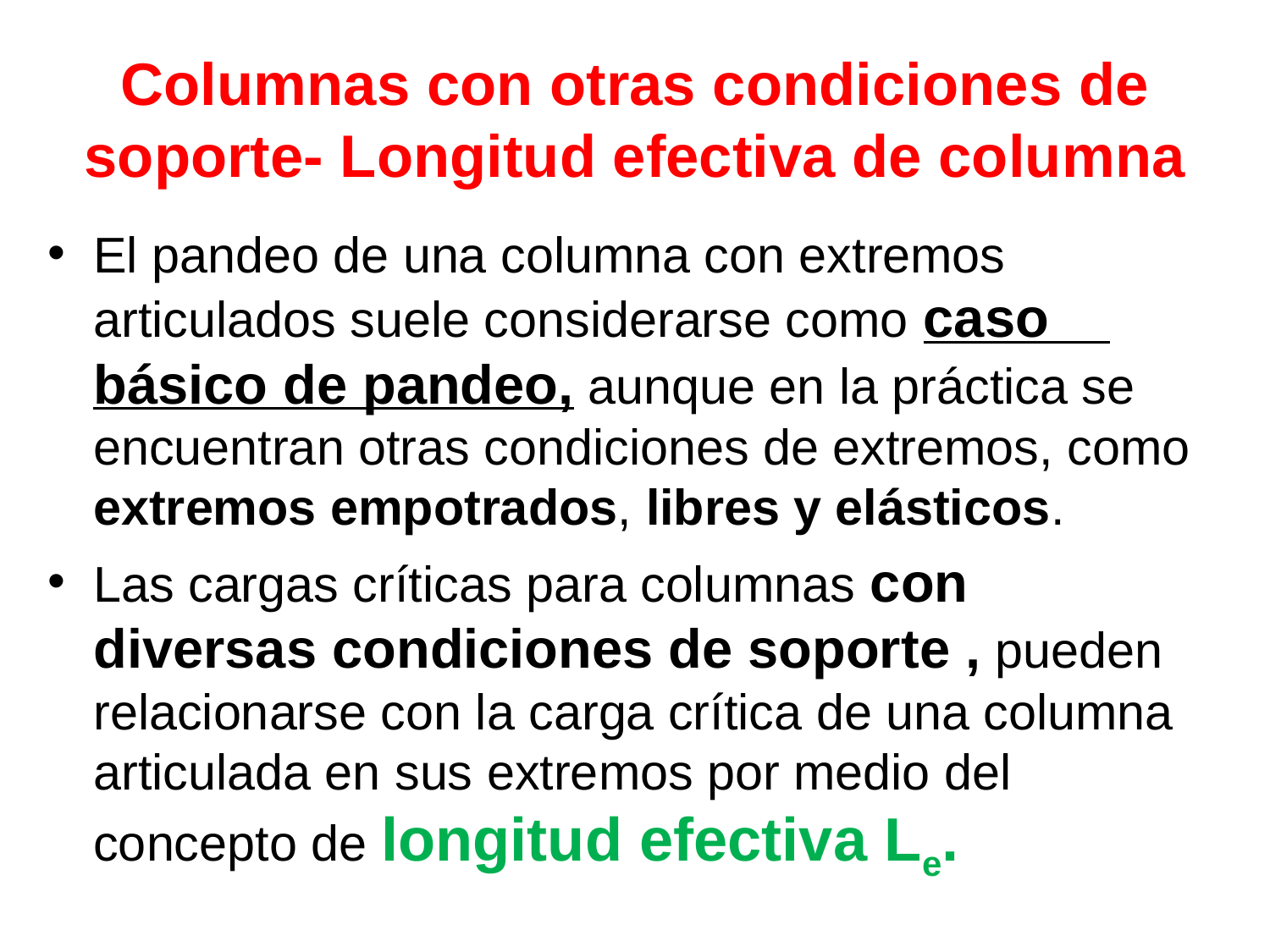

# Columnas con otras condiciones de soporte- Longitud efectiva de columna
El pandeo de una columna con extremos articulados suele considerarse como caso     básico de pandeo, aunque en la práctica se encuentran otras condiciones de extremos, como extremos empotrados, libres y elásticos.
Las cargas críticas para columnas con diversas condiciones de soporte , pueden relacionarse con la carga crítica de una columna articulada en sus extremos por medio del concepto de longitud efectiva Le.